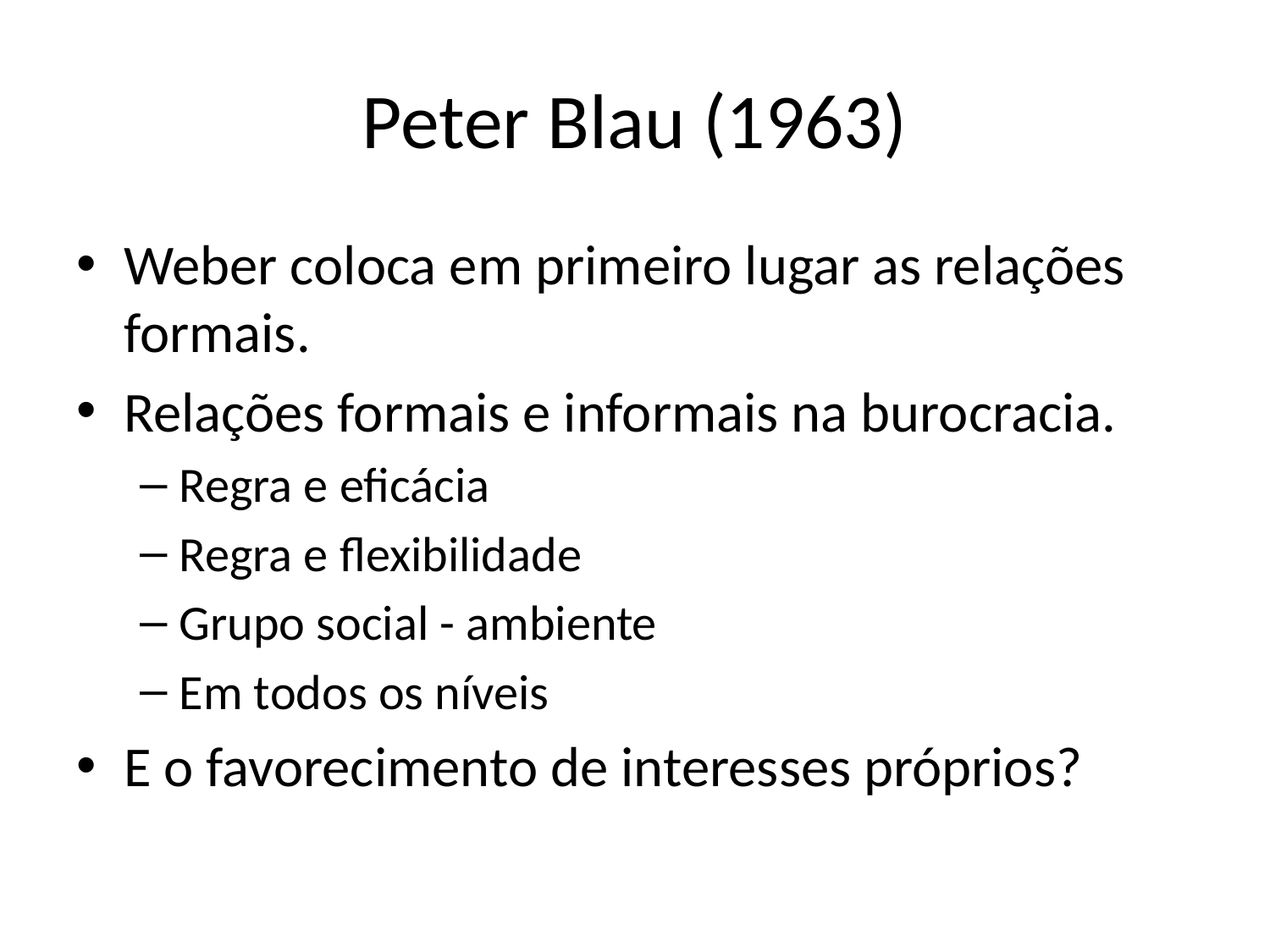

# Peter Blau (1963)
Weber coloca em primeiro lugar as relações formais.
Relações formais e informais na burocracia.
Regra e eficácia
Regra e flexibilidade
Grupo social - ambiente
Em todos os níveis
E o favorecimento de interesses próprios?